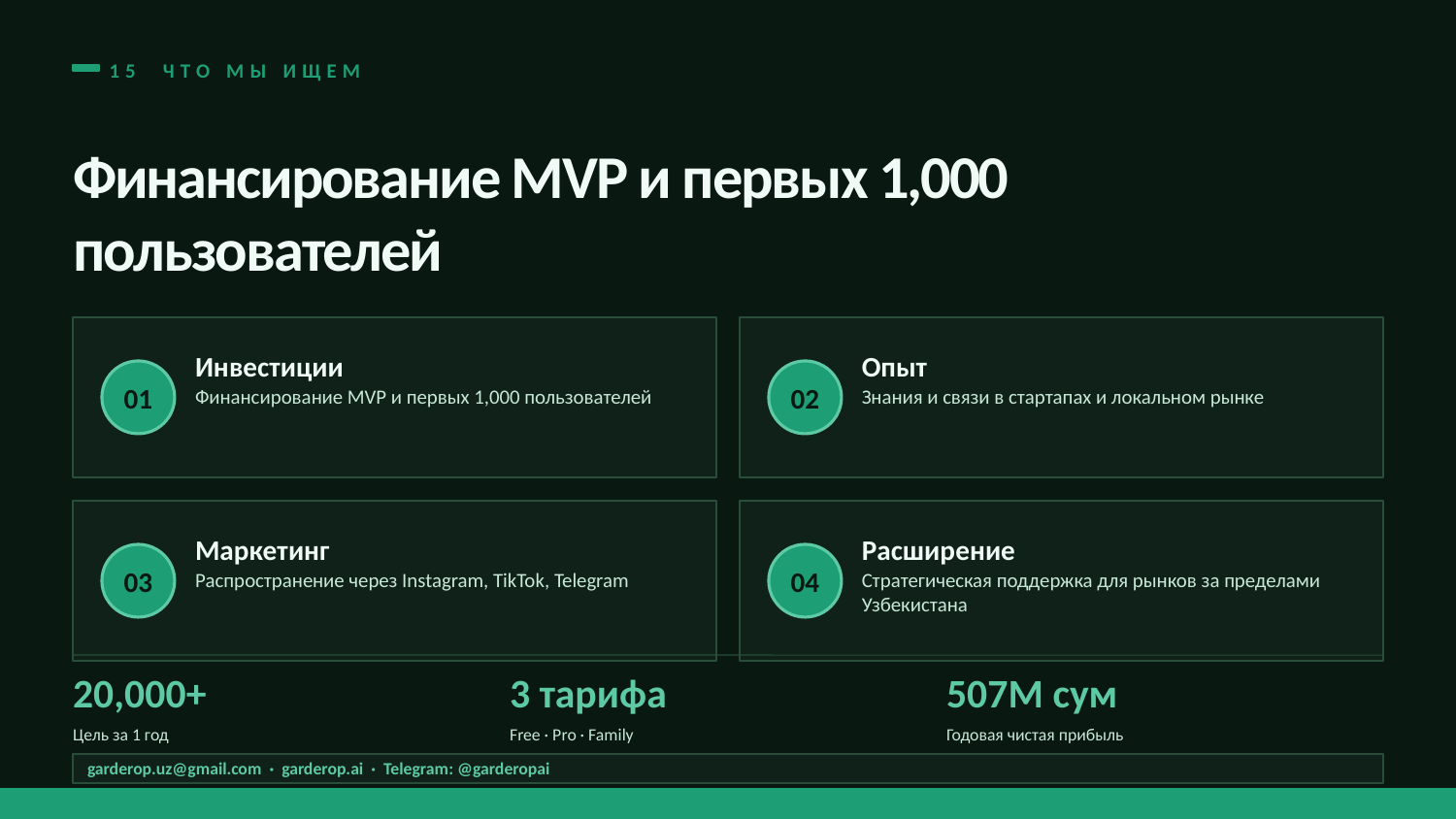

15  ЧТО МЫ ИЩЕМ

Финансирование MVP и первых 1,000 пользователей

Инвестиции
Опыт

01

02
Финансирование MVP и первых 1,000 пользователей
Знания и связи в стартапах и локальном рынке

Маркетинг
Расширение

03

04
Распространение через Instagram, TikTok, Telegram
Стратегическая поддержка для рынков за пределами Узбекистана

20,000+
3 тарифа
507M сум
Цель за 1 год
Free · Pro · Family
Годовая чистая прибыль

garderop.uz@gmail.com  ·  garderop.ai  ·  Telegram: @garderopai